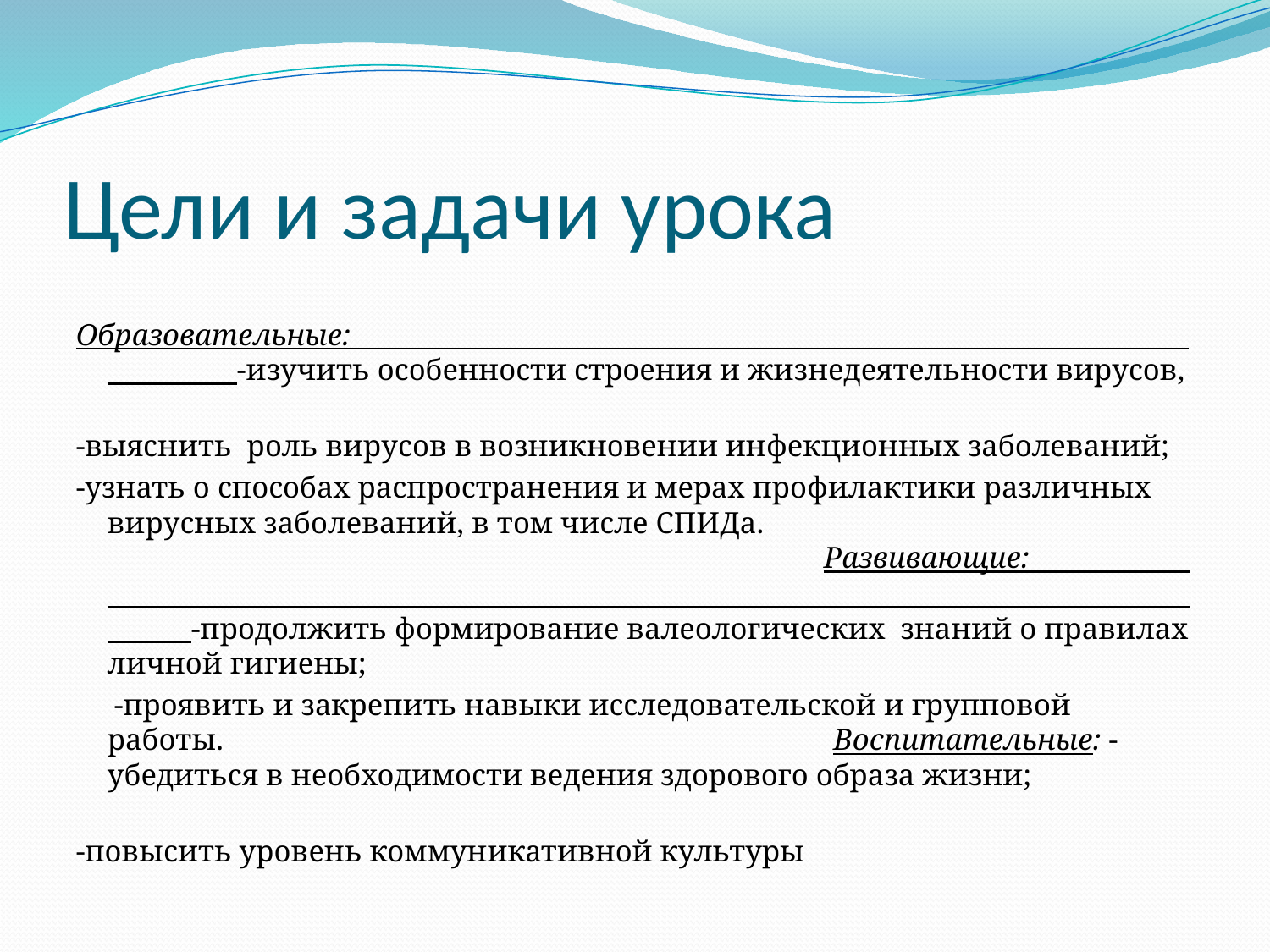

# Цели и задачи урока

Образовательные:                                                                                                                                -изучить особенности строения и жизнедеятельности вирусов,
-выяснить  роль вирусов в возникновении инфекционных заболеваний;
-узнать о способах распространения и мерах профилактики различных вирусных заболеваний, в том числе СПИДа.                                                                                                                                                       Развивающие:                                                                                                                                                                                -продолжить формирование валеологических  знаний о правилах личной гигиены;
     -проявить и закрепить навыки исследовательской и групповой работы.                                                                                Воспитательные: - убедиться в необходимости ведения здорового образа жизни;
-повысить уровень коммуникативной культуры